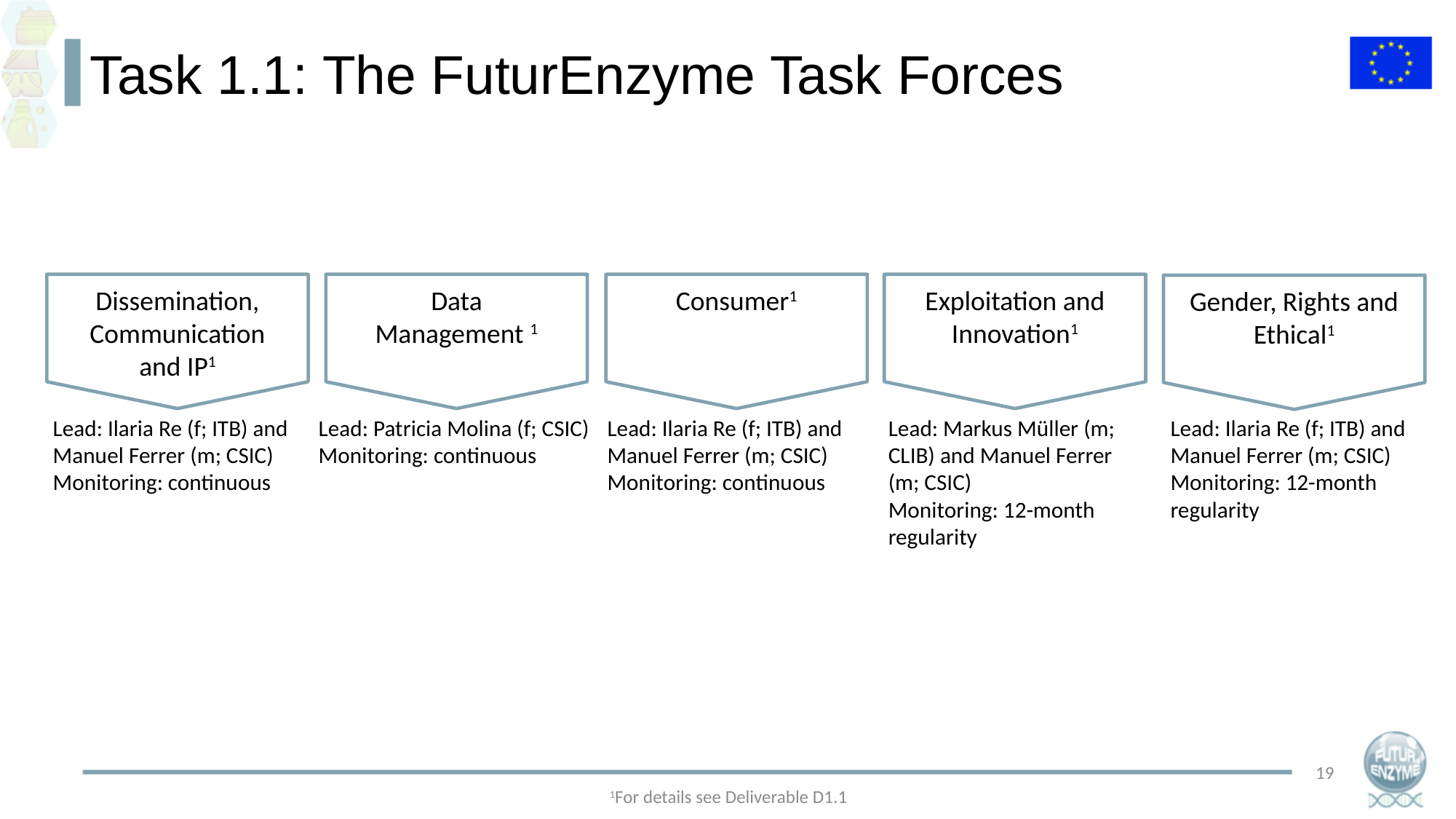

Task 1.1: The FuturEnzyme Task Forces
Data
Management 1
Consumer1
Exploitation and Innovation1
Dissemination, Communication
and IP1
Gender, Rights and Ethical1
Lead: Ilaria Re (f; ITB) and Manuel Ferrer (m; CSIC)
Monitoring: continuous
Lead: Patricia Molina (f; CSIC)
Monitoring: continuous
Lead: Ilaria Re (f; ITB) and Manuel Ferrer (m; CSIC)
Monitoring: continuous
Lead: Markus Müller (m; CLIB) and Manuel Ferrer (m; CSIC)
Monitoring: 12-month regularity
Lead: Ilaria Re (f; ITB) and Manuel Ferrer (m; CSIC)
Monitoring: 12-month regularity
19
1For details see Deliverable D1.1